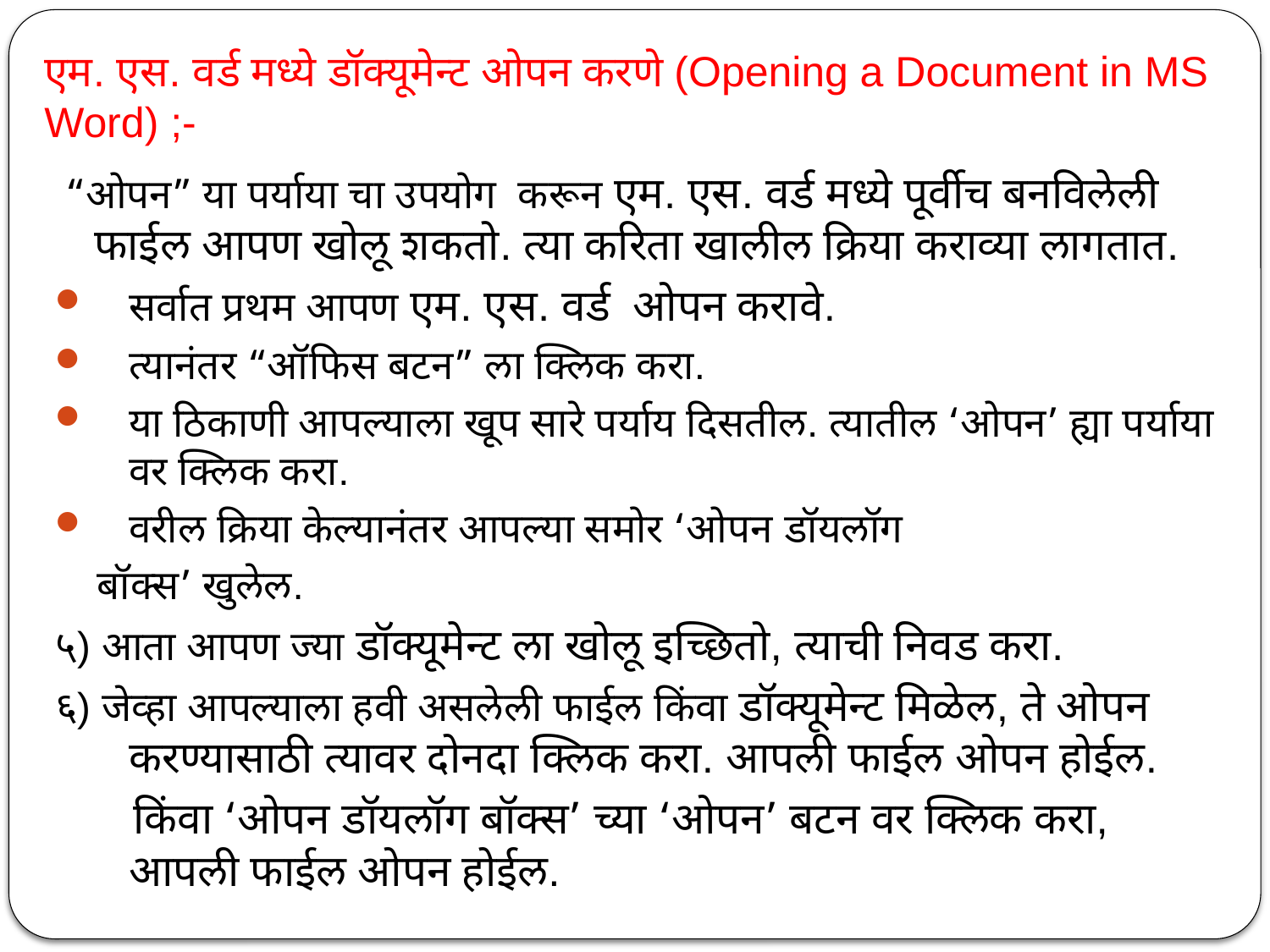

# एम. एस. वर्ड मध्ये डॉक्यूमेन्ट ओपन करणे (Opening a Document in MS Word) ;-
 “ओपन” या पर्याया चा उपयोग  करून एम. एस. वर्ड मध्ये पूर्वीच बनविलेली फाईल आपण खोलू शकतो. त्या करिता खालील क्रिया कराव्या लागतात.
सर्वात प्रथम आपण एम. एस. वर्ड  ओपन करावे.
त्यानंतर “ऑफिस बटन” ला क्लिक करा.
या ठिकाणी आपल्याला खूप सारे पर्याय दिसतील. त्यातील ‘ओपन’ ह्या पर्याया वर क्लिक करा.
वरील क्रिया केल्यानंतर आपल्या समोर ‘ओपन डॉयलॉग
    बॉक्स’ खुलेल.
५) आता आपण ज्या डॉक्यूमेन्ट ला खोलू इच्छितो, त्याची निवड करा.
६) जेव्हा आपल्याला हवी असलेली फाईल किंवा डॉक्यूमेन्ट मिळेल, ते ओपन करण्यासाठी त्यावर दोनदा क्लिक करा. आपली फाईल ओपन होईल.
       किंवा ‘ओपन डॉयलॉग बॉक्स’ च्या ‘ओपन’ बटन वर क्लिक करा, आपली फाईल ओपन होईल.